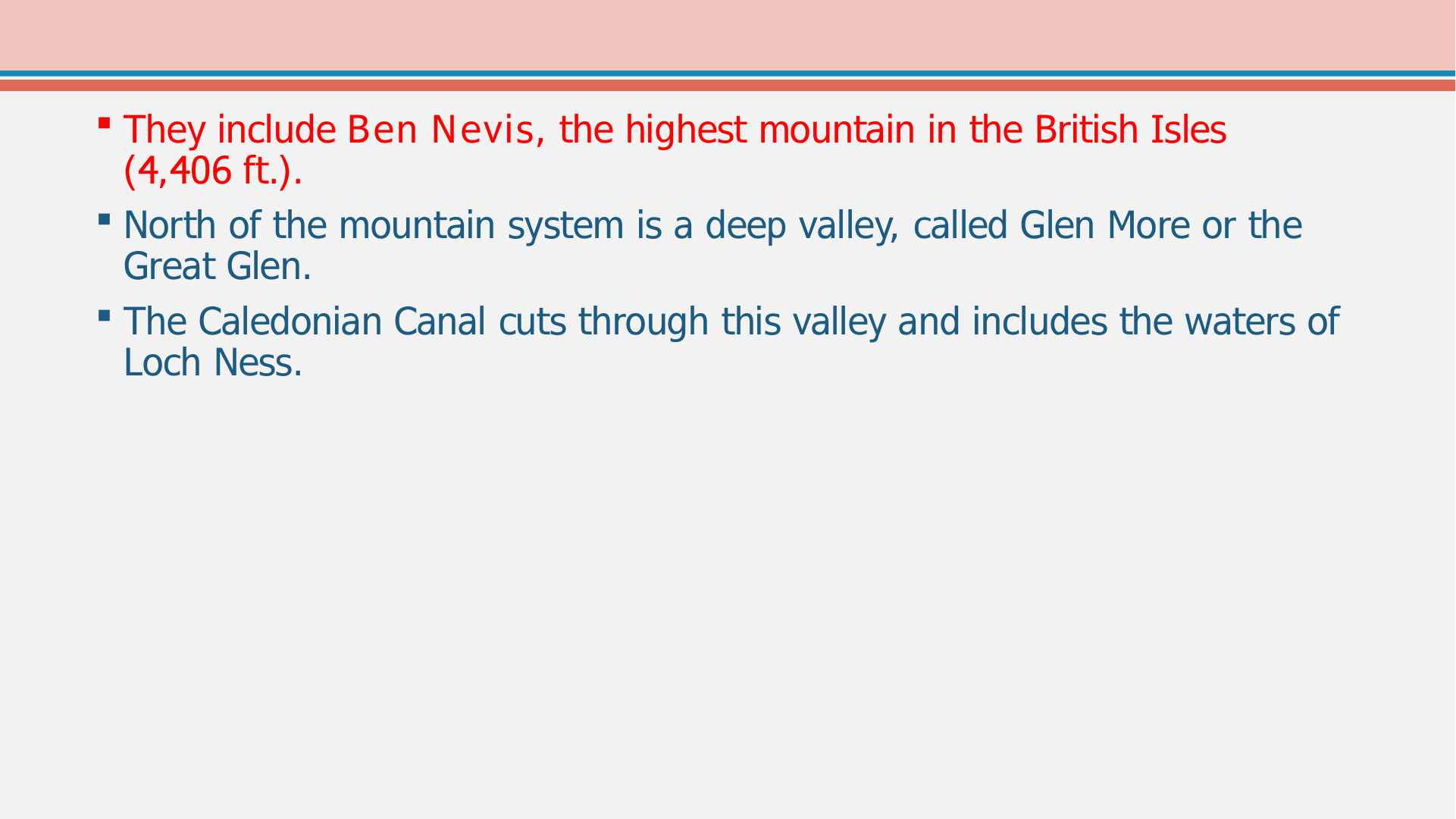

They include Ben Nevis, the highest mountain in the British Isles
(4,406 ft.).
North of the mountain system is a deep valley, called Glen More or the Great Glen.
The Caledonian Canal cuts through this valley and includes the waters of Loch Ness.